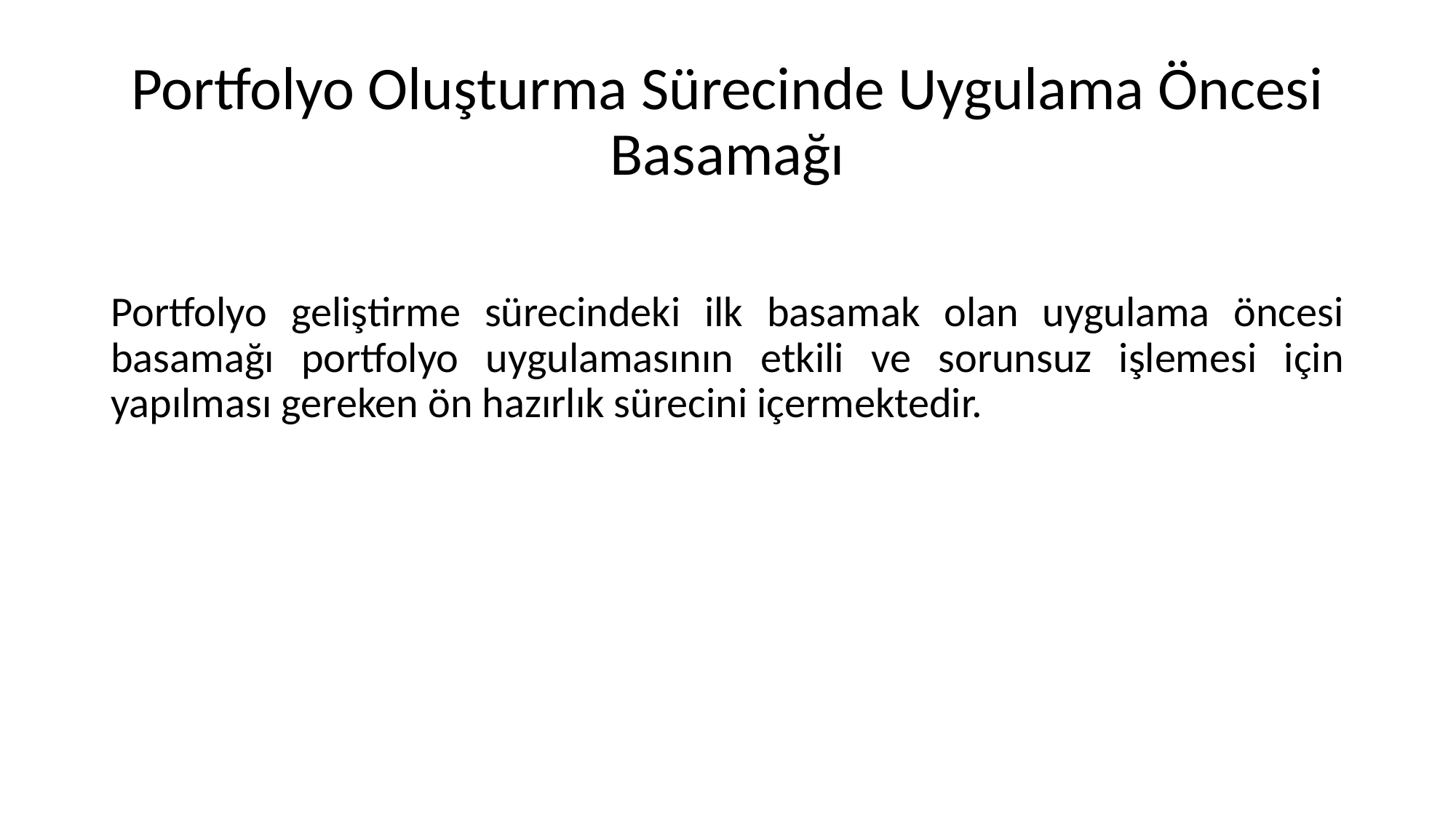

# Portfolyo Oluşturma Sürecinde Uygulama Öncesi Basamağı

Portfolyo geliştirme sürecindeki ilk basamak olan uygulama öncesi basamağı portfolyo uygulamasının etkili ve sorunsuz işlemesi için yapılması gereken ön hazırlık sürecini içermektedir.